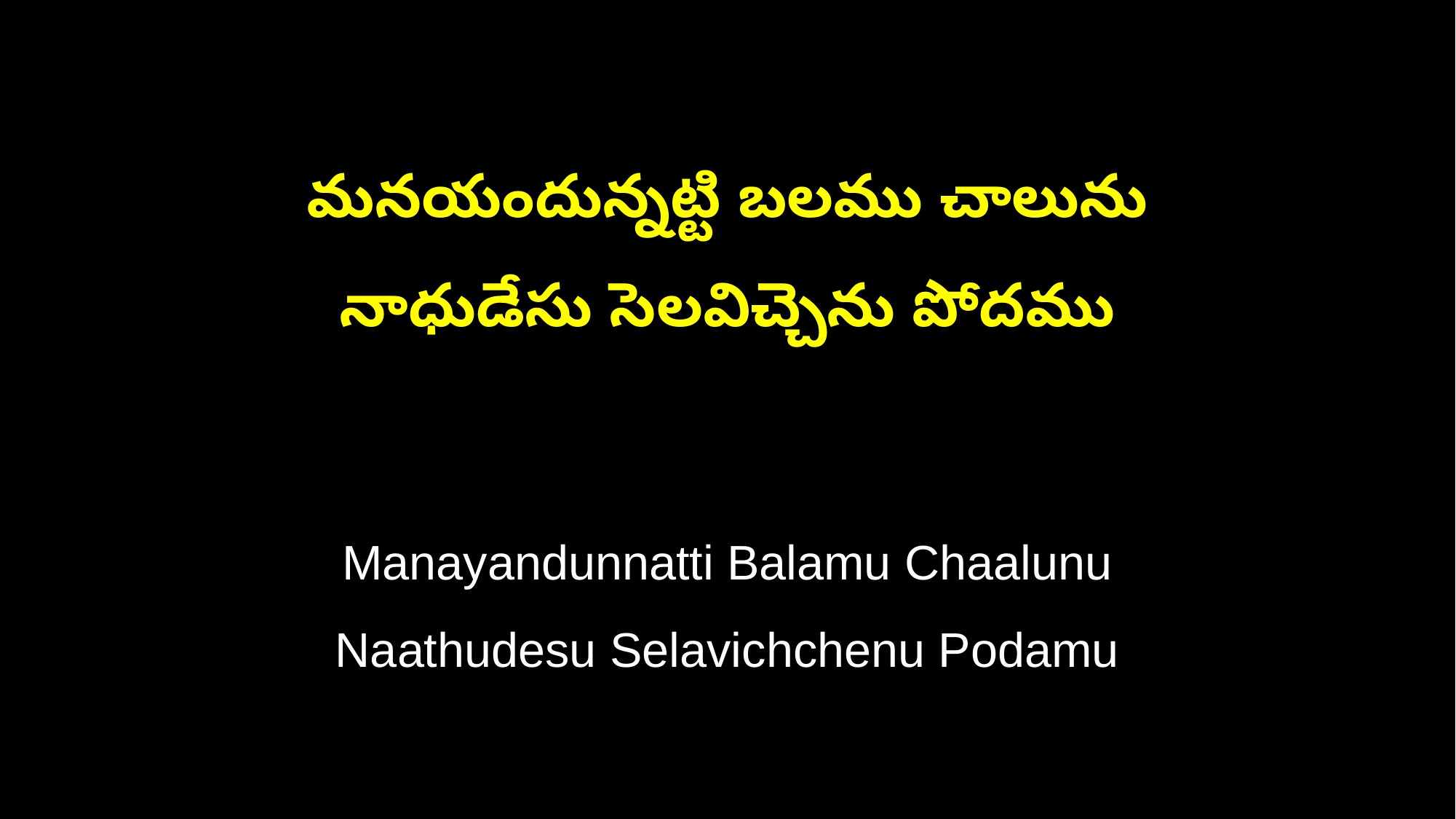

మనయందున్నట్టి బలము చాలును
నాధుడేసు సెలవిచ్చెను పోదము
Manayandunnatti Balamu Chaalunu
Naathudesu Selavichchenu Podamu